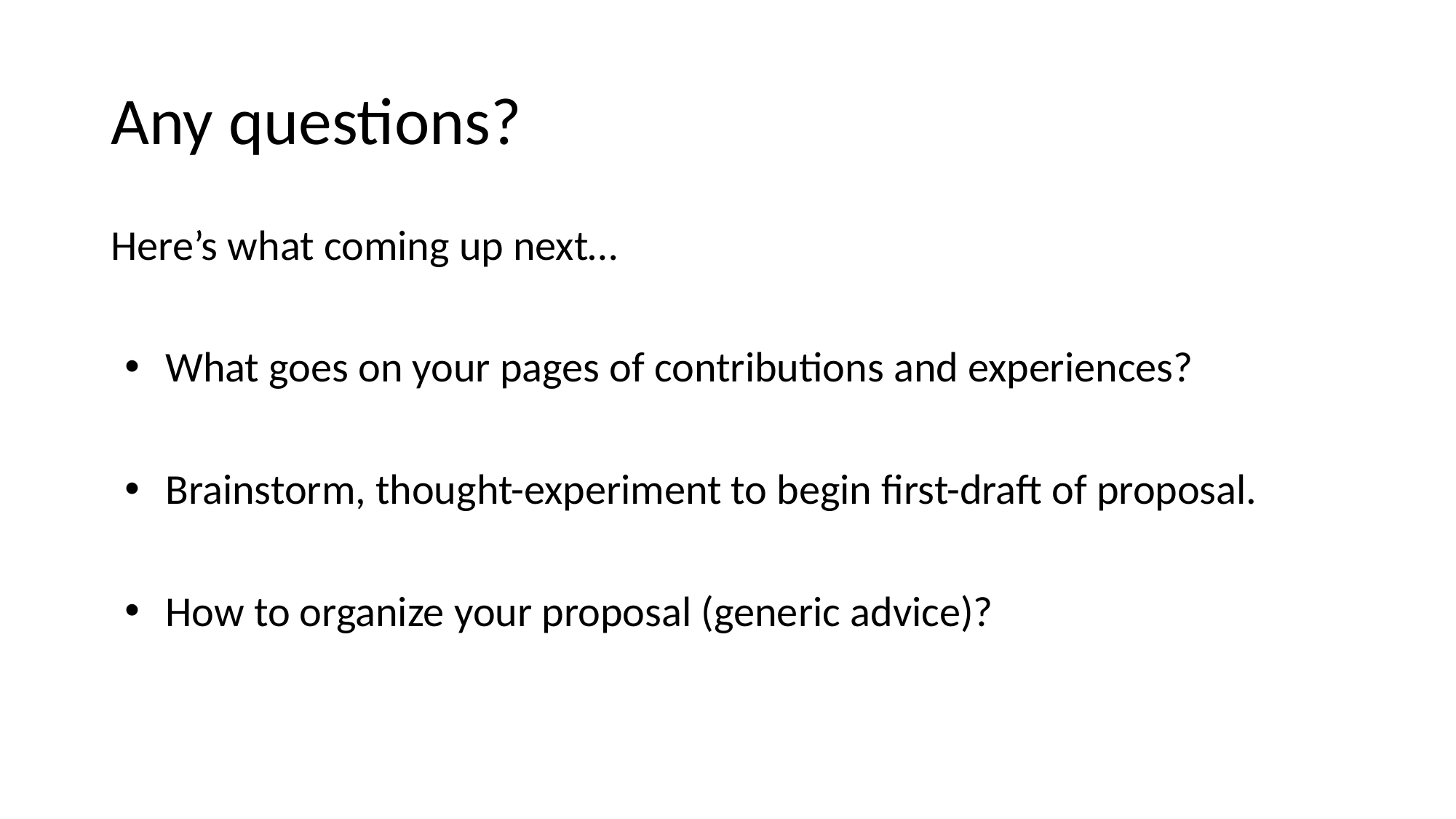

# Any questions?
Here’s what coming up next…

What goes on your pages of contributions and experiences?

Brainstorm, thought-experiment to begin first-draft of proposal.

How to organize your proposal (generic advice)?